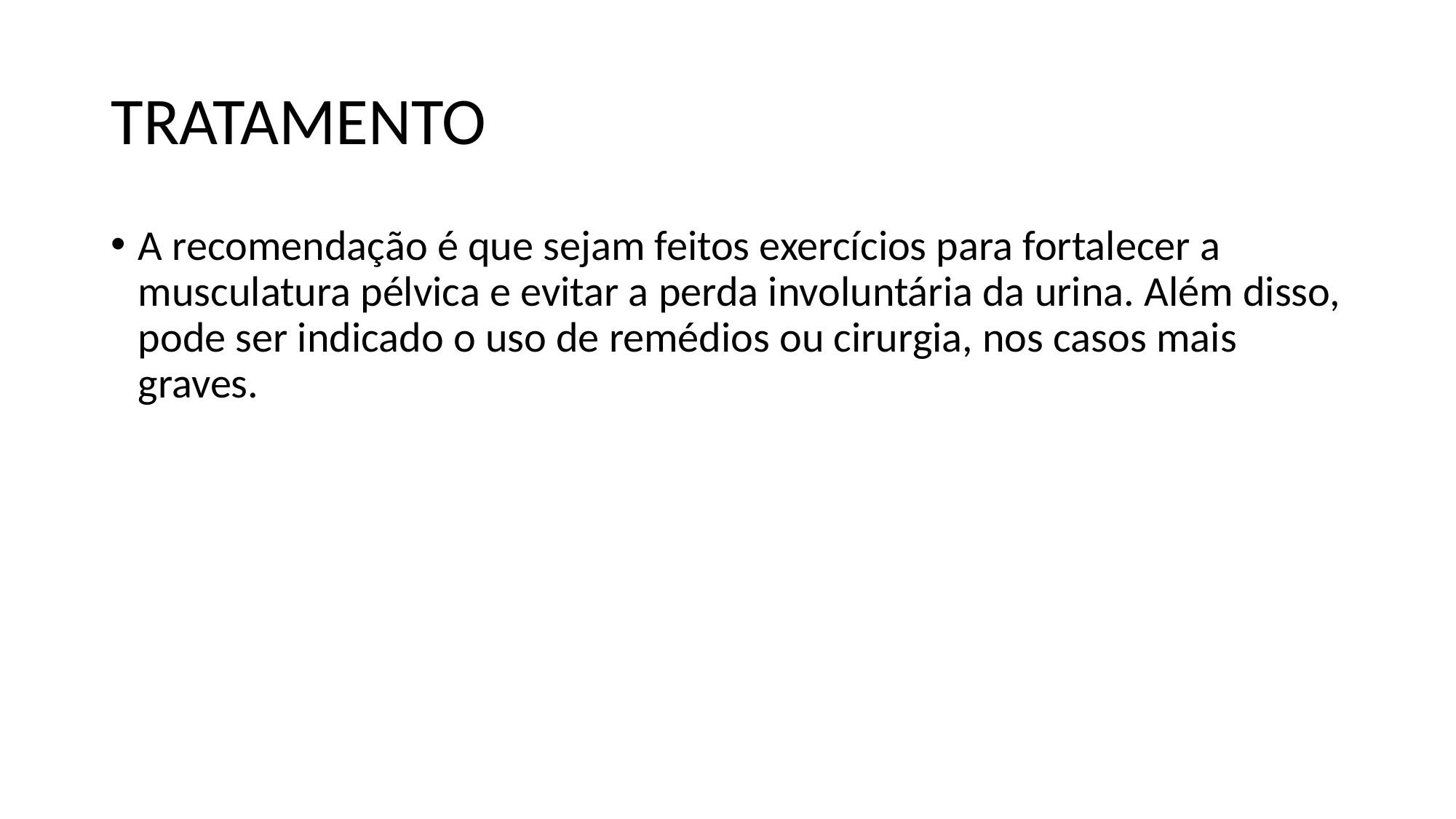

# TRATAMENTO
A recomendação é que sejam feitos exercícios para fortalecer a musculatura pélvica e evitar a perda involuntária da urina. Além disso, pode ser indicado o uso de remédios ou cirurgia, nos casos mais graves.